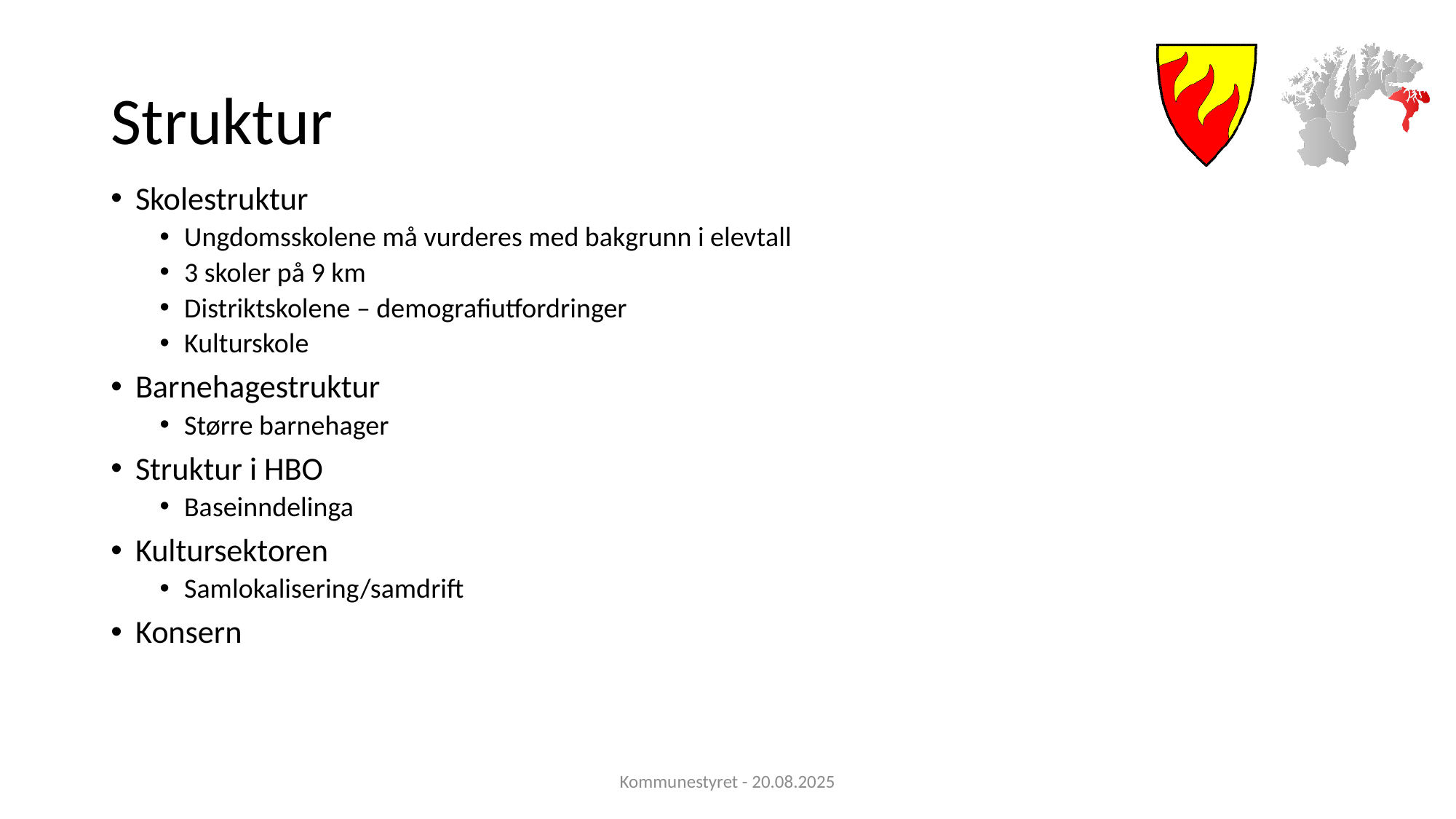

# Struktur
Skolestruktur
Ungdomsskolene må vurderes med bakgrunn i elevtall
3 skoler på 9 km
Distriktskolene – demografiutfordringer
Kulturskole
Barnehagestruktur
Større barnehager
Struktur i HBO
Baseinndelinga
Kultursektoren
Samlokalisering/samdrift
Konsern

Kommunestyret - 20.08.2025